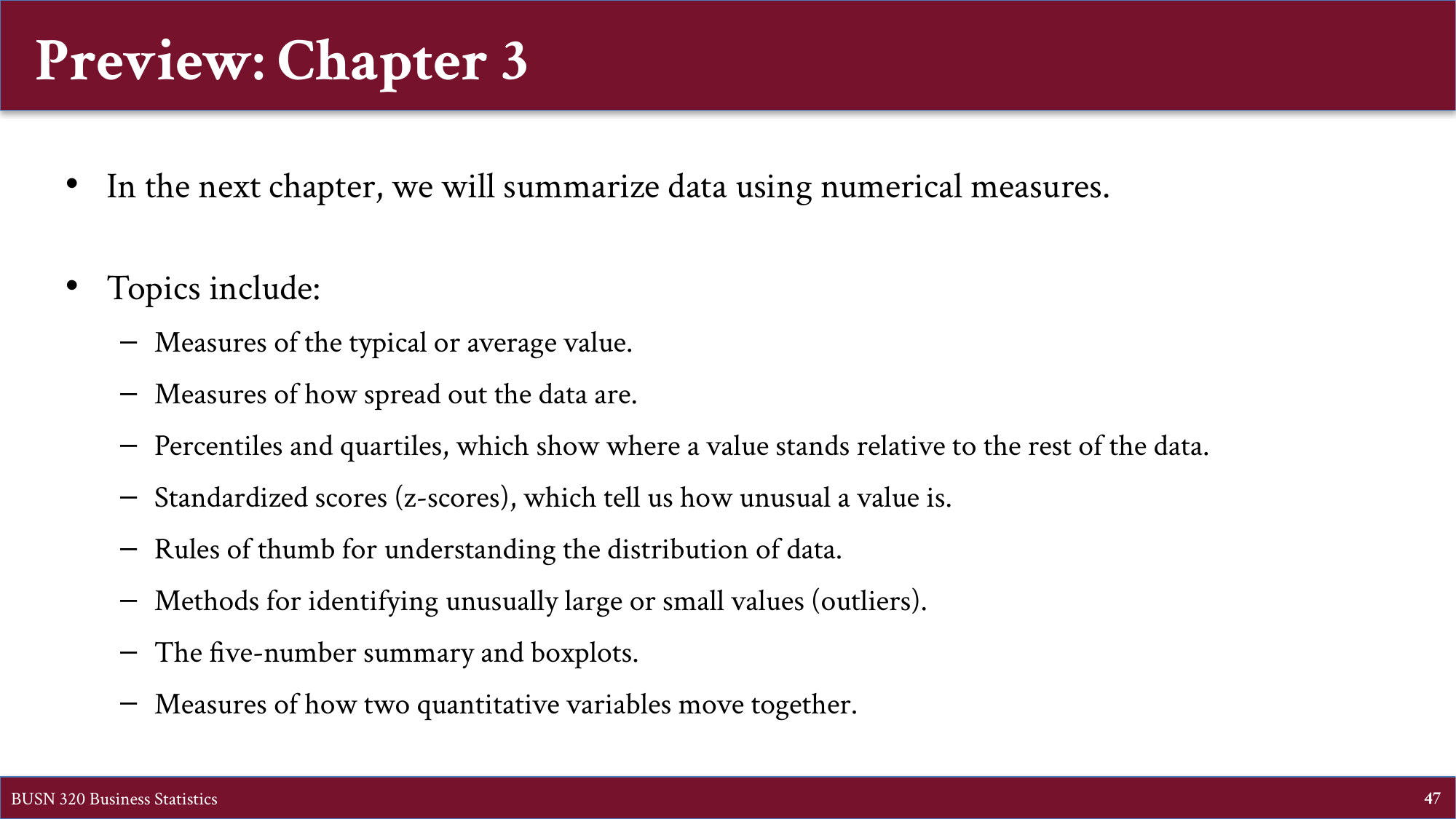

# Preview: Chapter 3
In the next chapter, we will summarize data using numerical measures.

Topics include:
Measures of the typical or average value.
Measures of how spread out the data are.
Percentiles and quartiles, which show where a value stands relative to the rest of the data.
Standardized scores (z-scores), which tell us how unusual a value is.
Rules of thumb for understanding the distribution of data.
Methods for identifying unusually large or small values (outliers).
The five-number summary and boxplots.
Measures of how two quantitative variables move together.

BUSN 320 Business Statistics
47